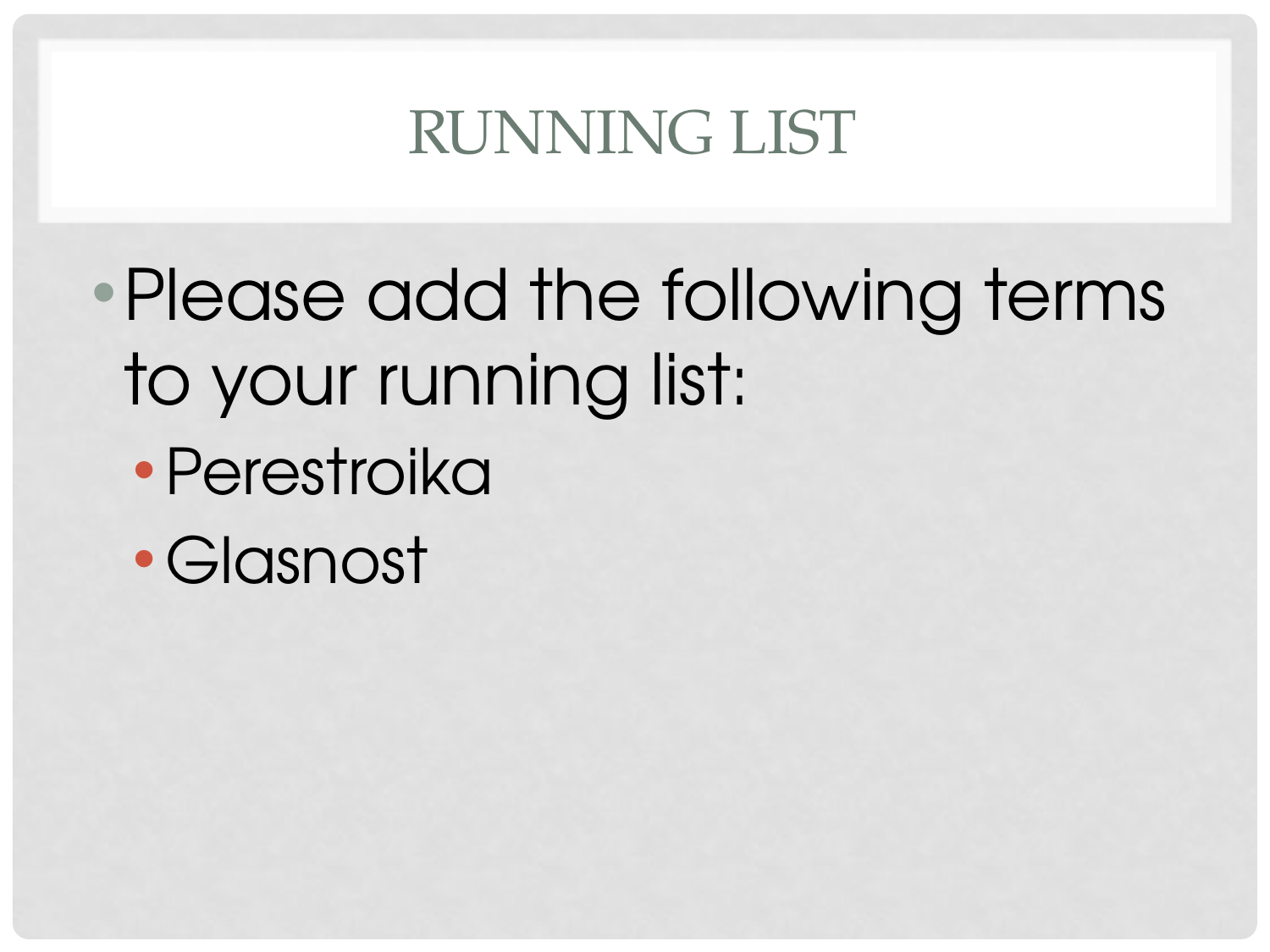

# Running List
Please add the following terms to your running list:
Perestroika
Glasnost